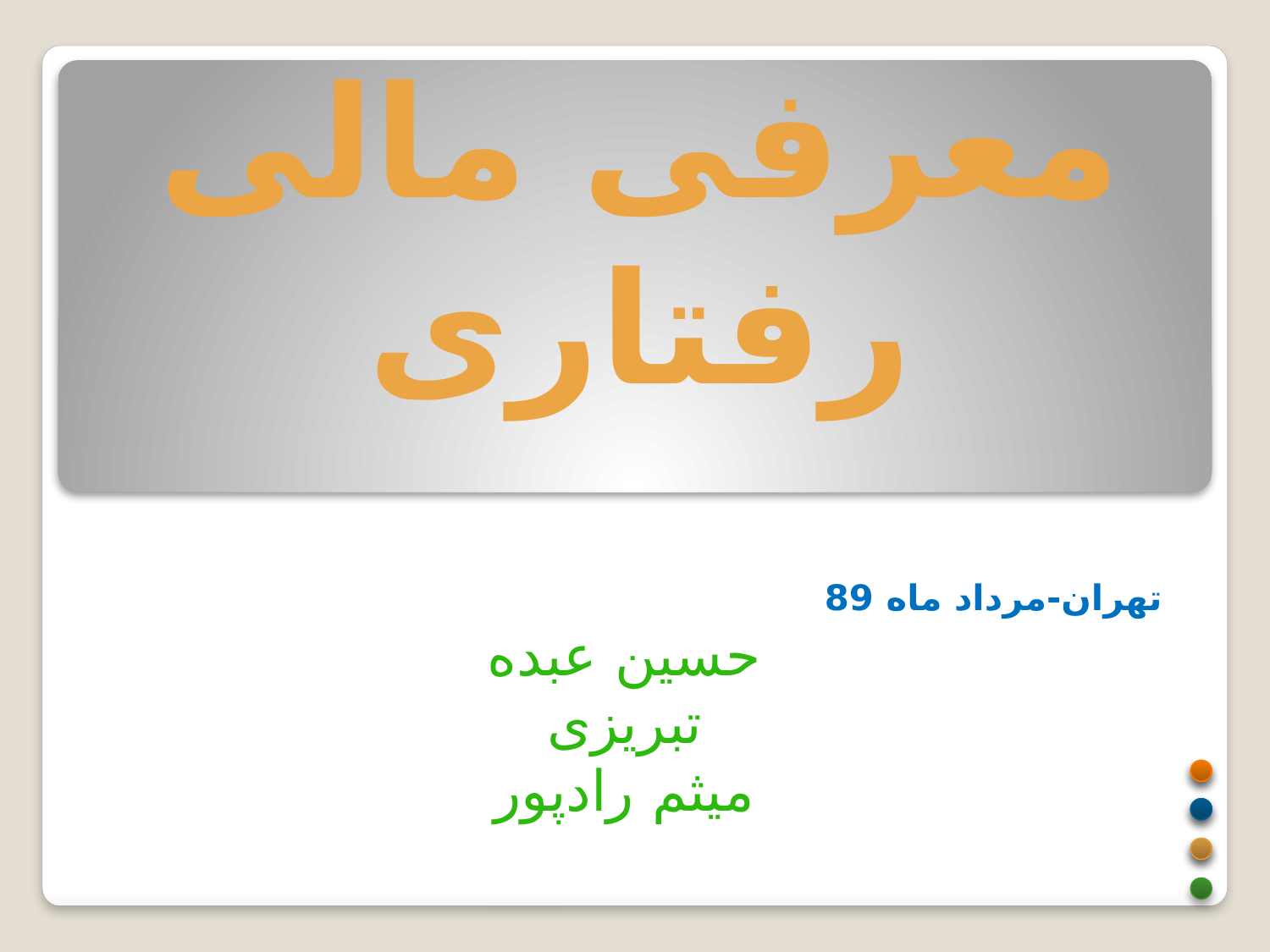

# معرفی مالی رفتاری
تهران-مرداد ماه 89

حسین عبده تبریزی
میثم رادپور